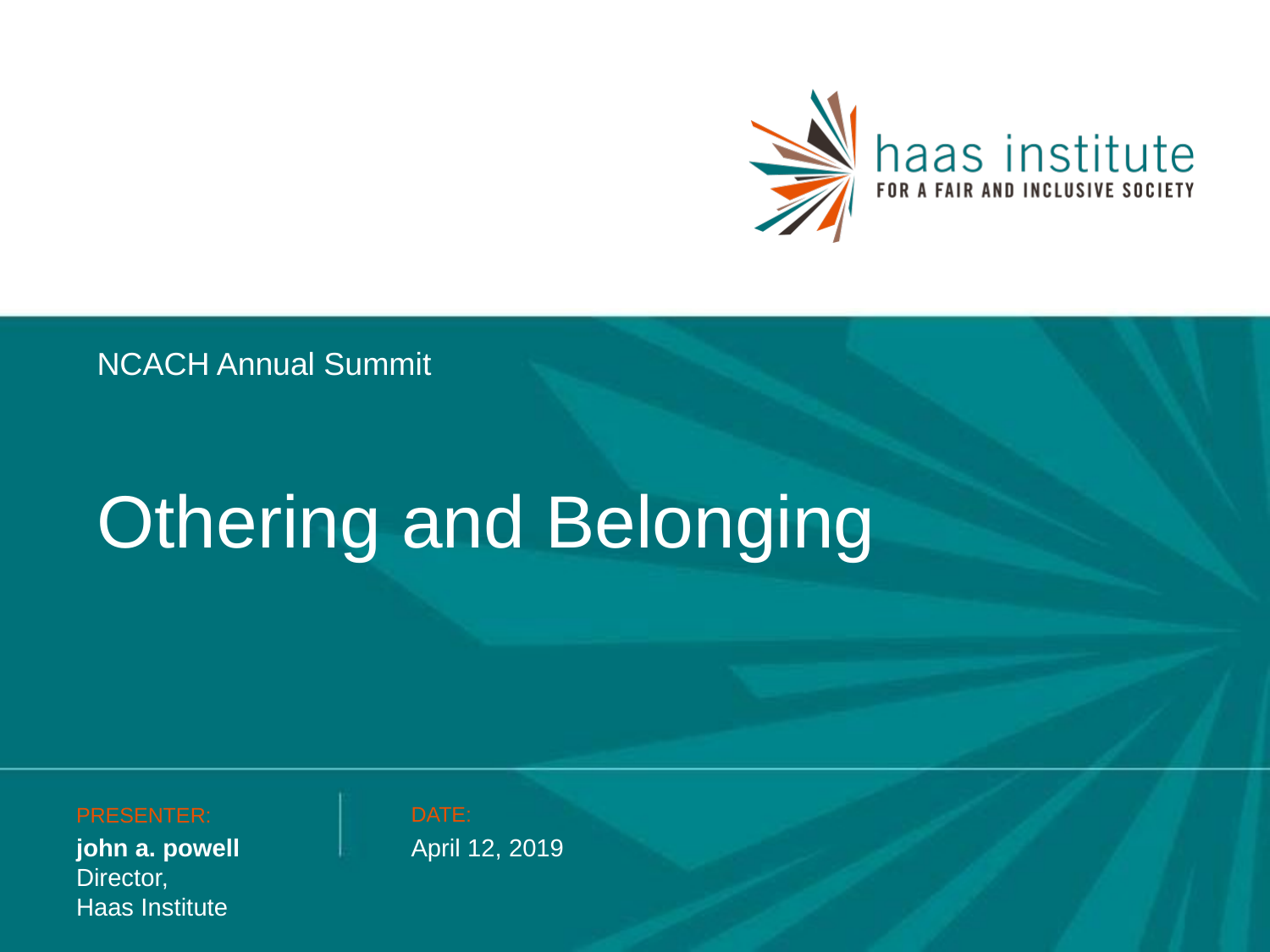

NCACH Annual Summit

Othering and Belonging
PRESENTER:
john a. powell
Director,  Haas Institute
DATE:
April 12, 2019